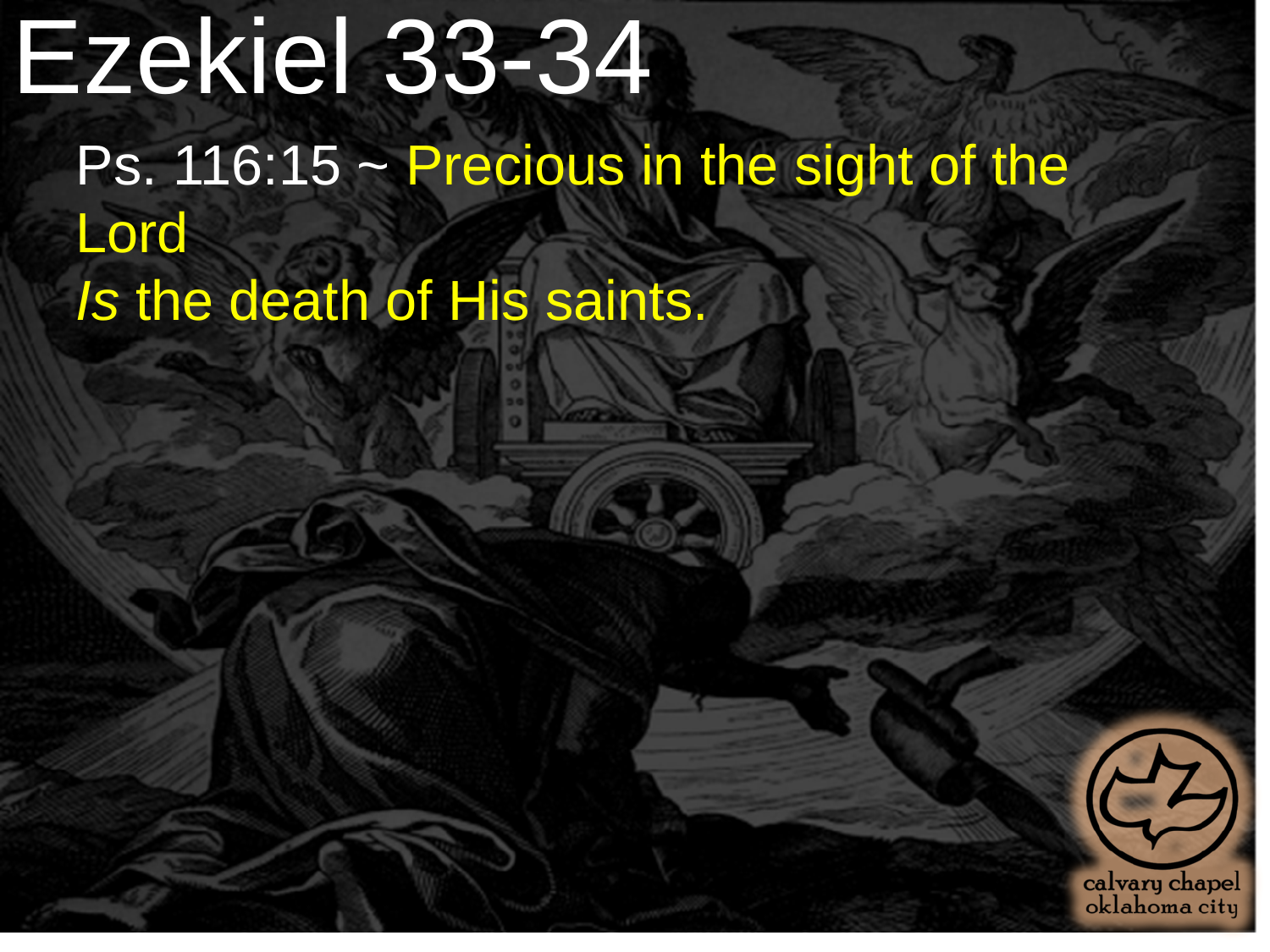

Ezekiel 33-34
Ps. 116:15 ~ Precious in the sight of the Lord
Is the death of His saints.